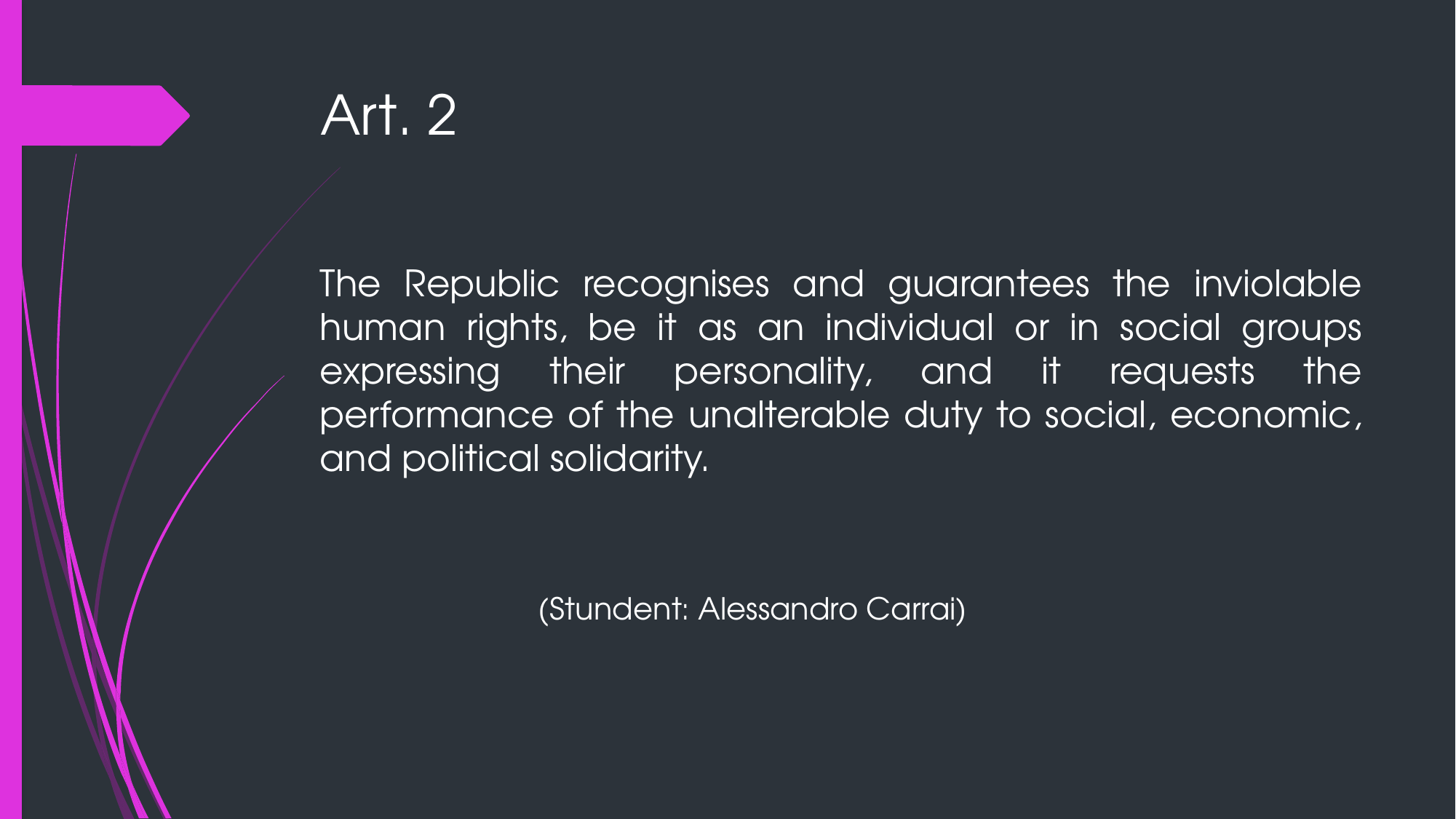

# Art. 2
The Republic recognises and guarantees the inviolable human rights, be it as an individual or in social groups expressing their personality, and it requests the performance of the unalterable duty to social, economic, and political solidarity.

											(Stundent: Alessandro Carrai)